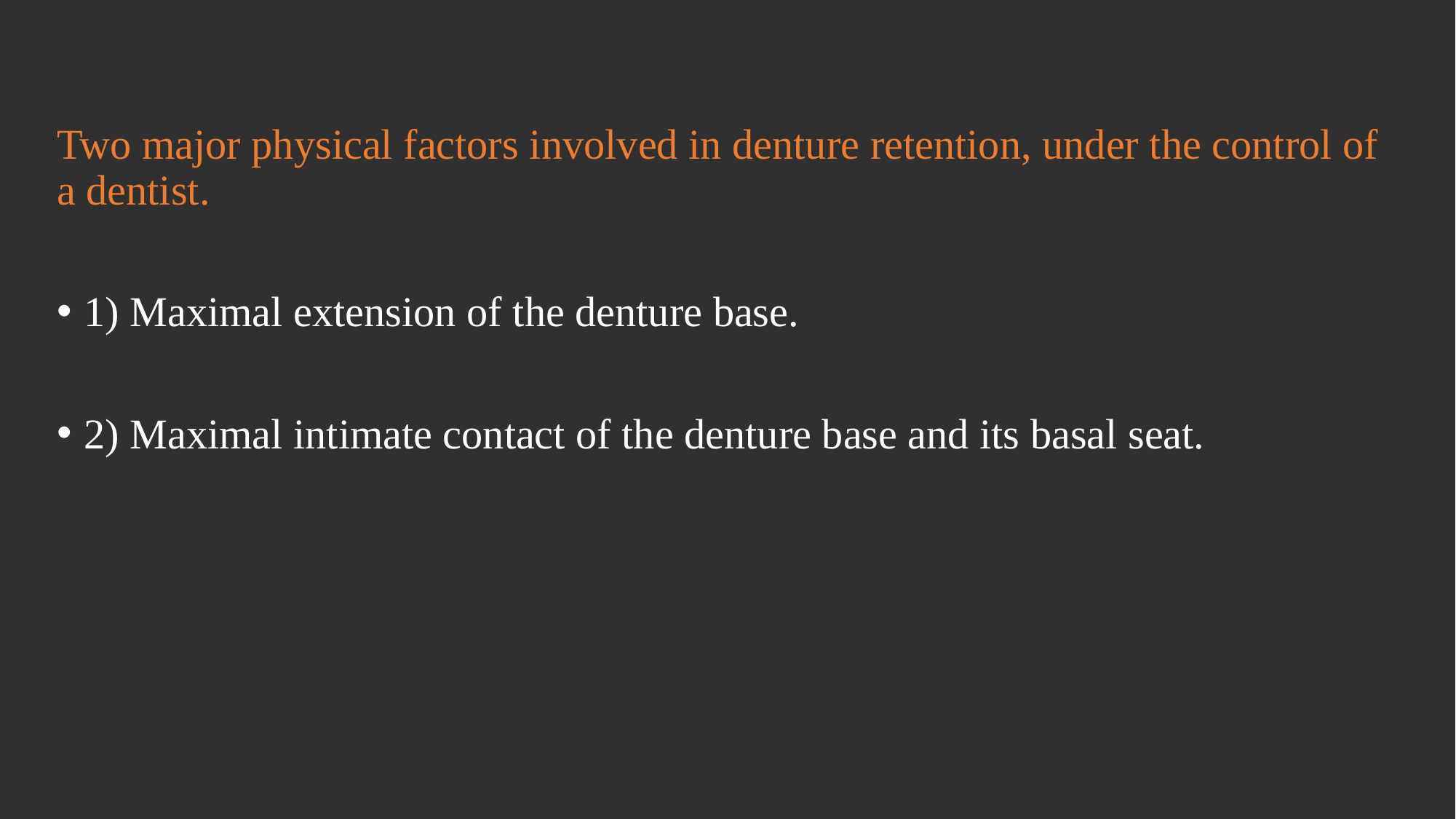

Two major physical factors involved in denture retention, under the control of a dentist.

1) Maximal extension of the denture base.

2) Maximal intimate contact of the denture base and its basal seat.